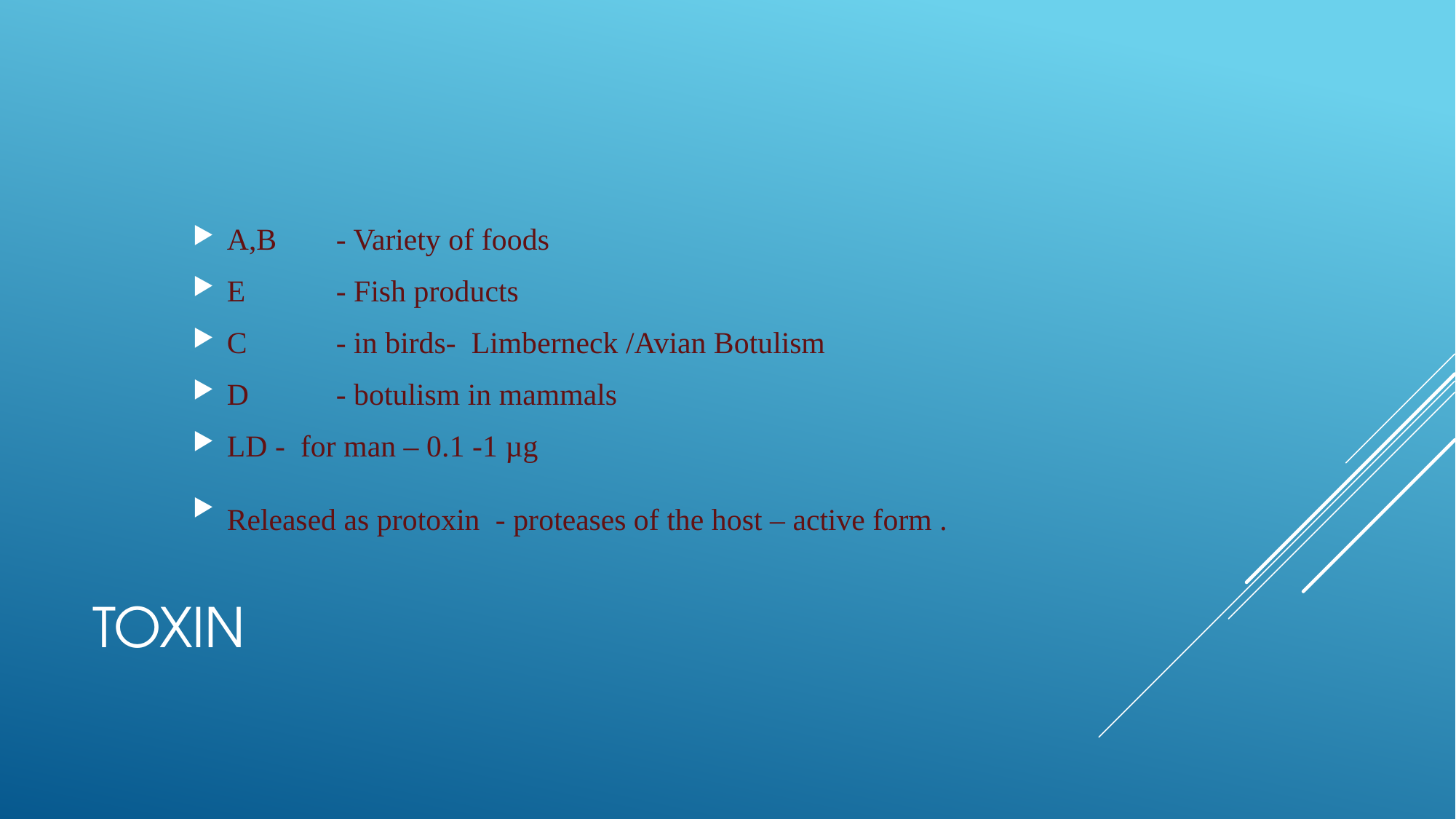

A,B	- Variety of foods
E	- Fish products
C	- in birds-  Limberneck /Avian Botulism
D	- botulism in mammals
LD -  for man – 0.1 -1 µg
Released as protoxin  - proteases of the host – active form .

# Toxin